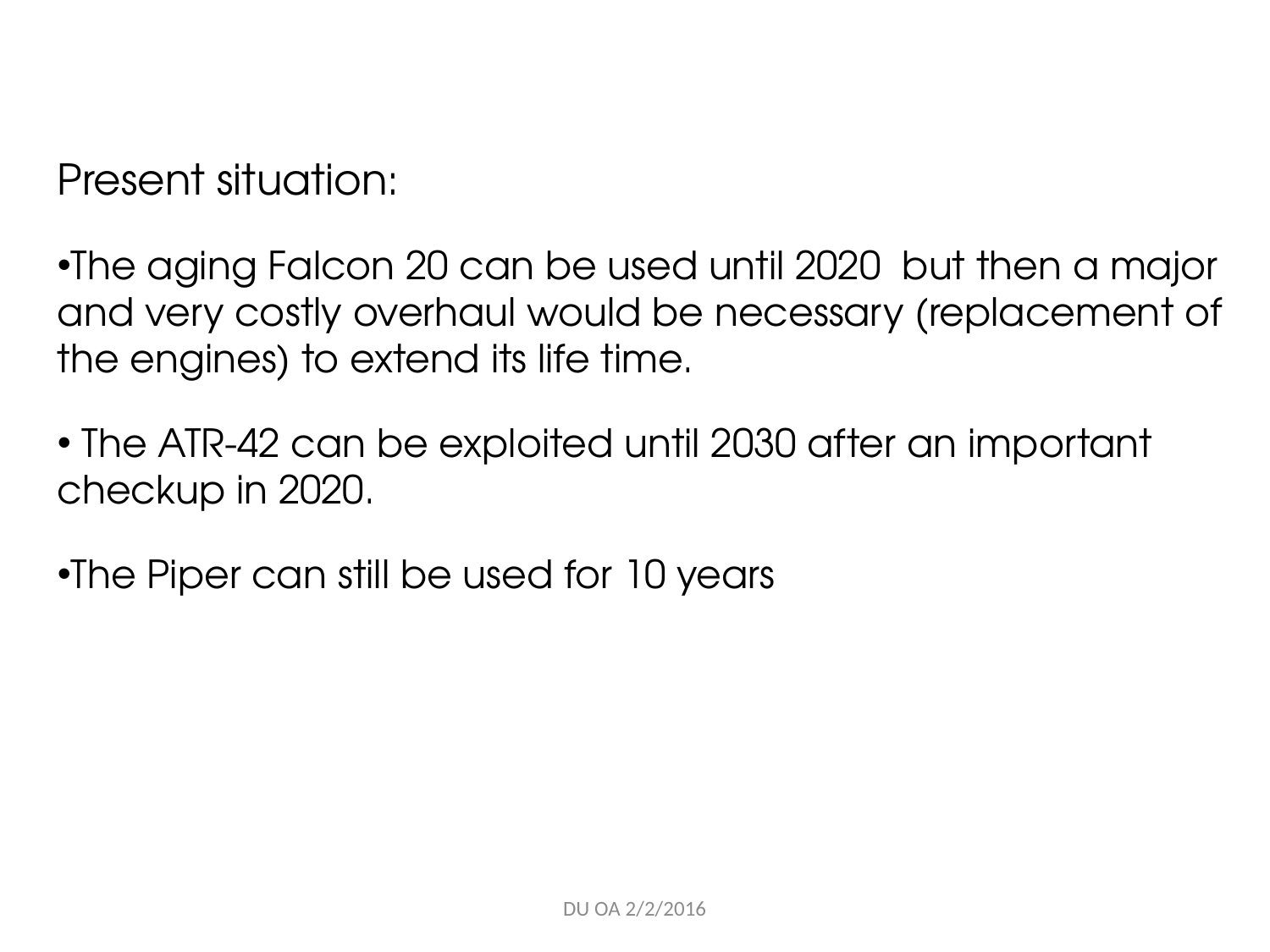

Present situation:

The aging Falcon 20 can be used until 2020  but then a major and very costly overhaul would be necessary (replacement of the engines) to extend its life time.

 The ATR-42 can be exploited until 2030 after an important checkup in 2020.

The Piper can still be used for 10 years

DU OA 2/2/2016